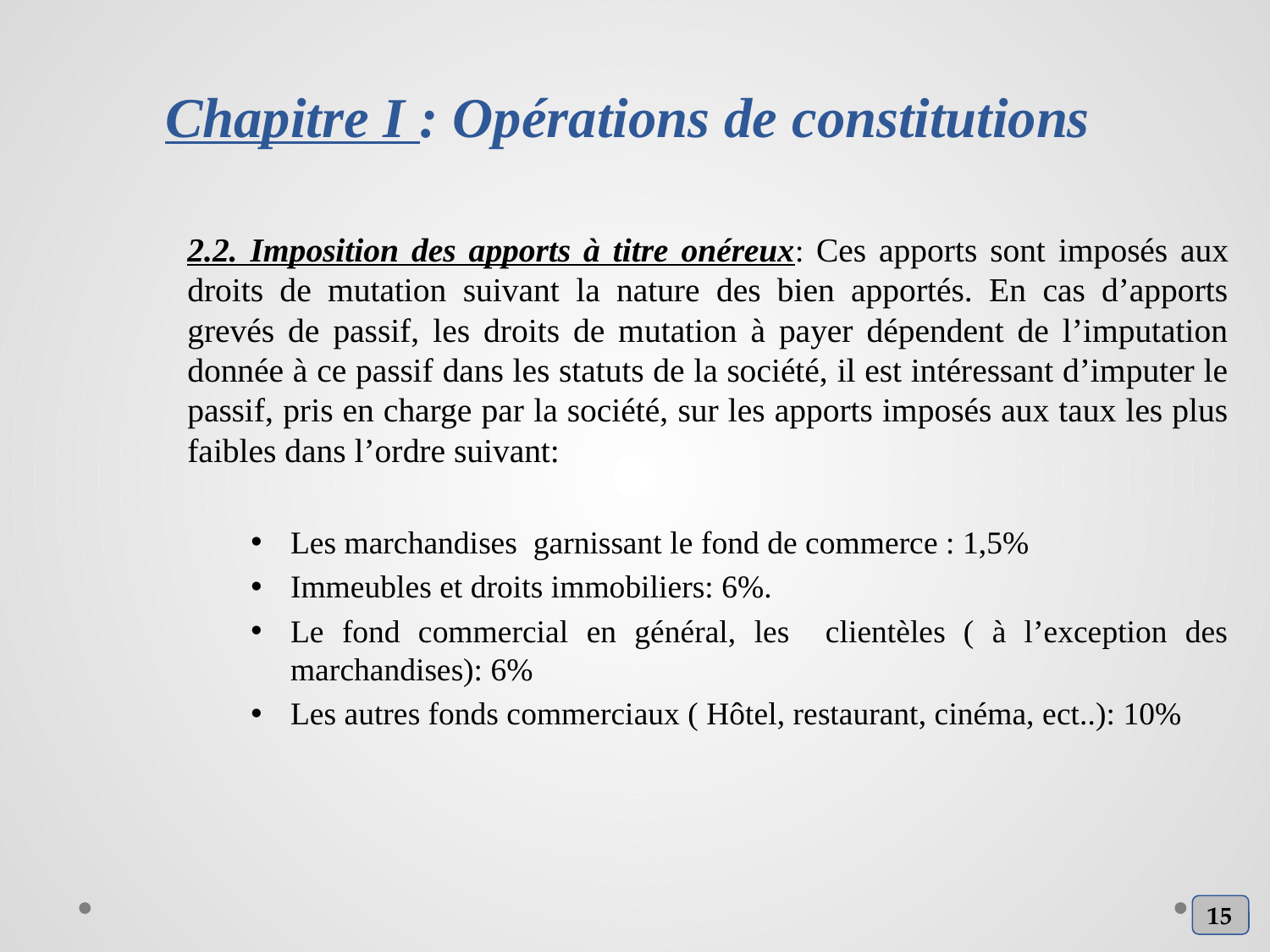

# Chapitre I : Opérations de constitutions
2.2. Imposition des apports à titre onéreux: Ces apports sont imposés aux droits de mutation suivant la nature des bien apportés. En cas d’apports grevés de passif, les droits de mutation à payer dépendent de l’imputation donnée à ce passif dans les statuts de la société, il est intéressant d’imputer le passif, pris en charge par la société, sur les apports imposés aux taux les plus faibles dans l’ordre suivant:

Les marchandises  garnissant le fond de commerce : 1,5%
Immeubles et droits immobiliers: 6%.
Le fond commercial en général, les  clientèles ( à l’exception des marchandises): 6%
Les autres fonds commerciaux ( Hôtel, restaurant, cinéma, ect..): 10%

15